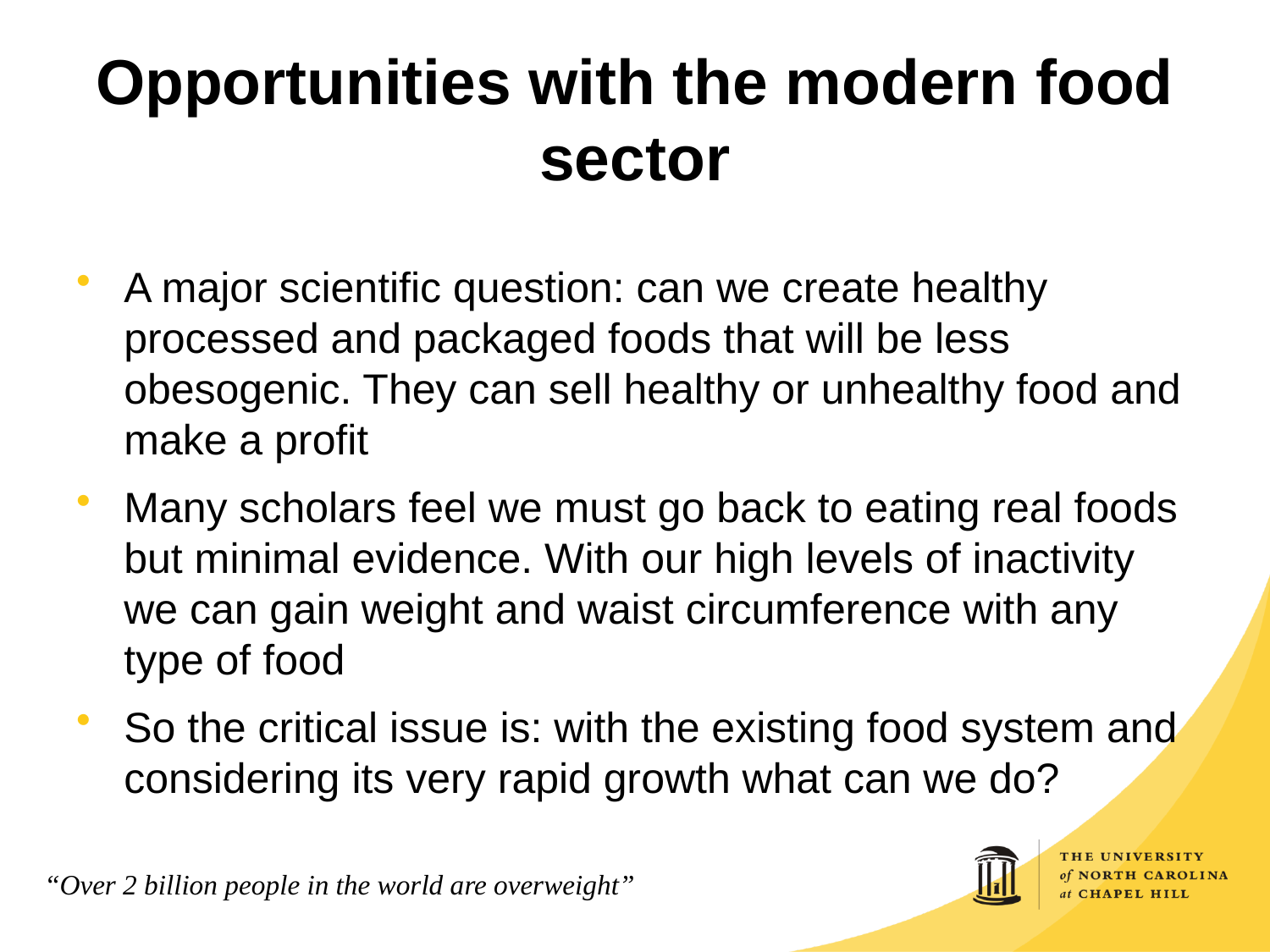

# Opportunities with the modern food sector
A major scientific question: can we create healthy processed and packaged foods that will be less obesogenic. They can sell healthy or unhealthy food and make a profit
Many scholars feel we must go back to eating real foods but minimal evidence. With our high levels of inactivity we can gain weight and waist circumference with any type of food
So the critical issue is: with the existing food system and considering its very rapid growth what can we do?